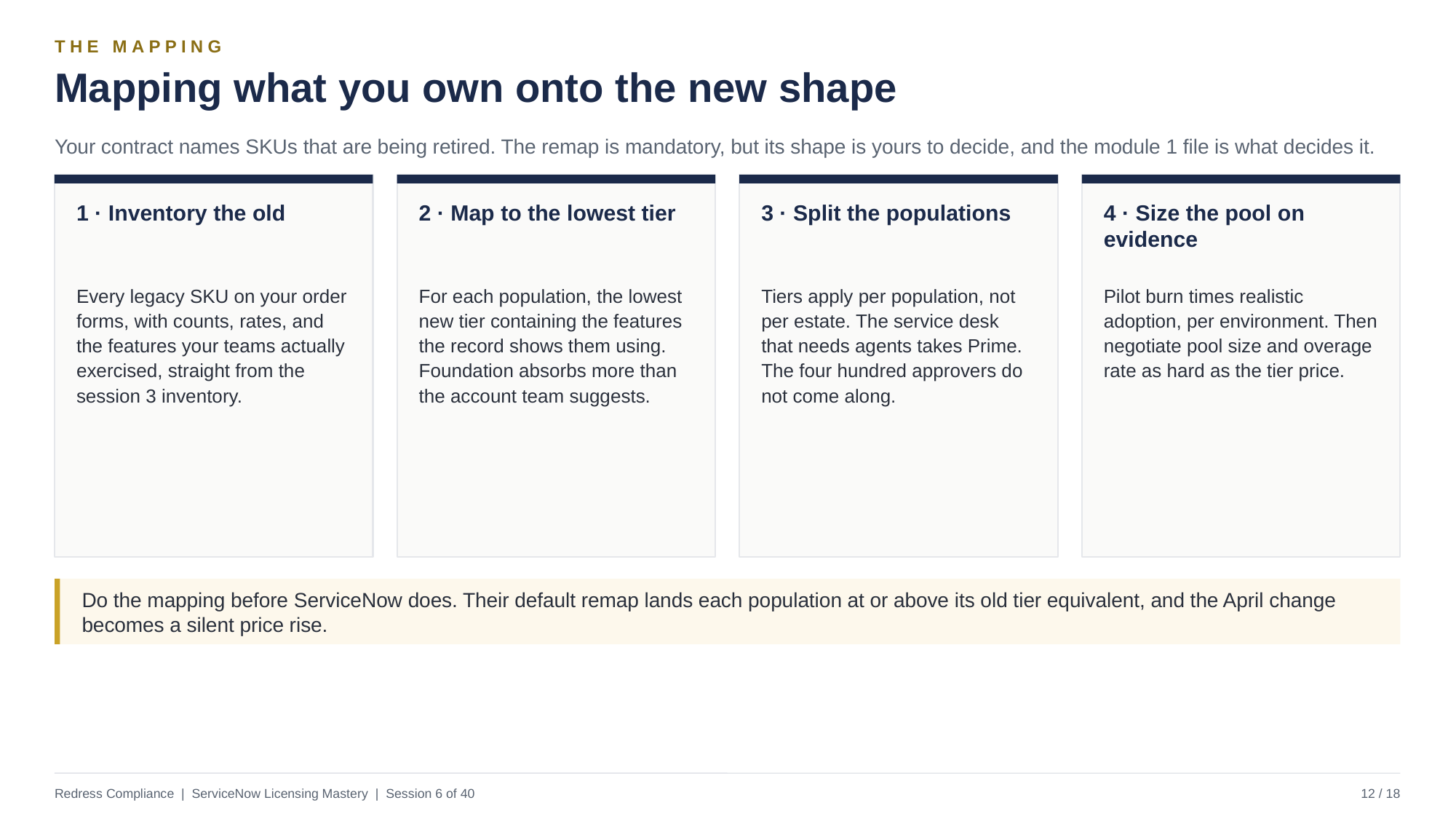

THE MAPPING
Mapping what you own onto the new shape
Your contract names SKUs that are being retired. The remap is mandatory, but its shape is yours to decide, and the module 1 file is what decides it.

1 · Inventory the old
2 · Map to the lowest tier
3 · Split the populations
4 · Size the pool on evidence
Every legacy SKU on your order forms, with counts, rates, and the features your teams actually exercised, straight from the session 3 inventory.
For each population, the lowest new tier containing the features the record shows them using. Foundation absorbs more than the account team suggests.
Tiers apply per population, not per estate. The service desk that needs agents takes Prime. The four hundred approvers do not come along.
Pilot burn times realistic adoption, per environment. Then negotiate pool size and overage rate as hard as the tier price.

Do the mapping before ServiceNow does. Their default remap lands each population at or above its old tier equivalent, and the April change becomes a silent price rise.

Redress Compliance  |  ServiceNow Licensing Mastery  |  Session 6 of 40
12 / 18